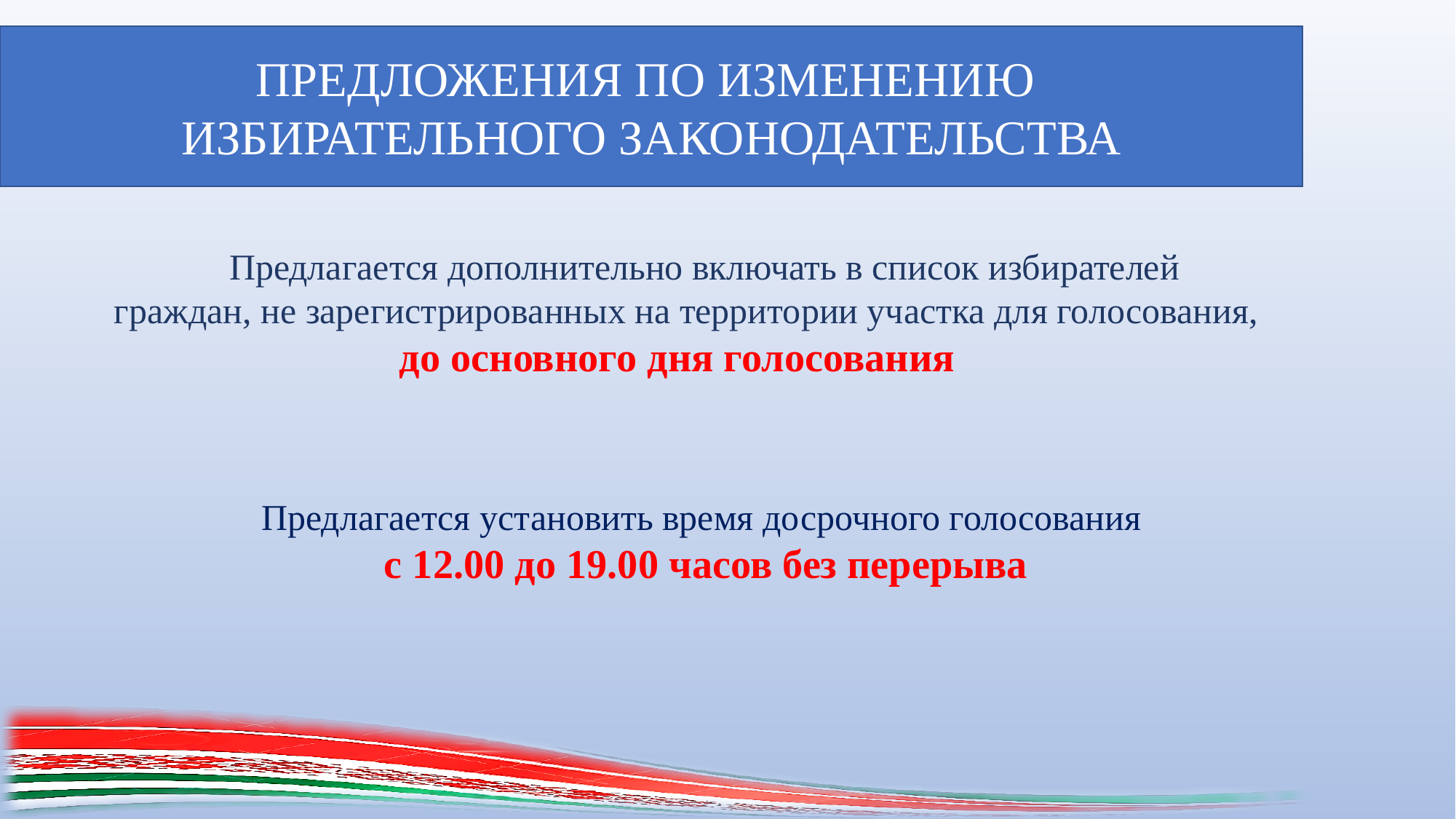

ПРЕДЛОЖЕНИЯ ПО ИЗМЕНЕНИЮ
ИЗБИРАТЕЛЬНОГО ЗАКОНОДАТЕЛЬСТВА
      Предлагается дополнительно включать в список избирателей
  граждан, не зарегистрированных на территории участка для голосования, до основного дня голосования

Предлагается установить время досрочного голосования
с 12.00 до 19.00 часов без перерыва